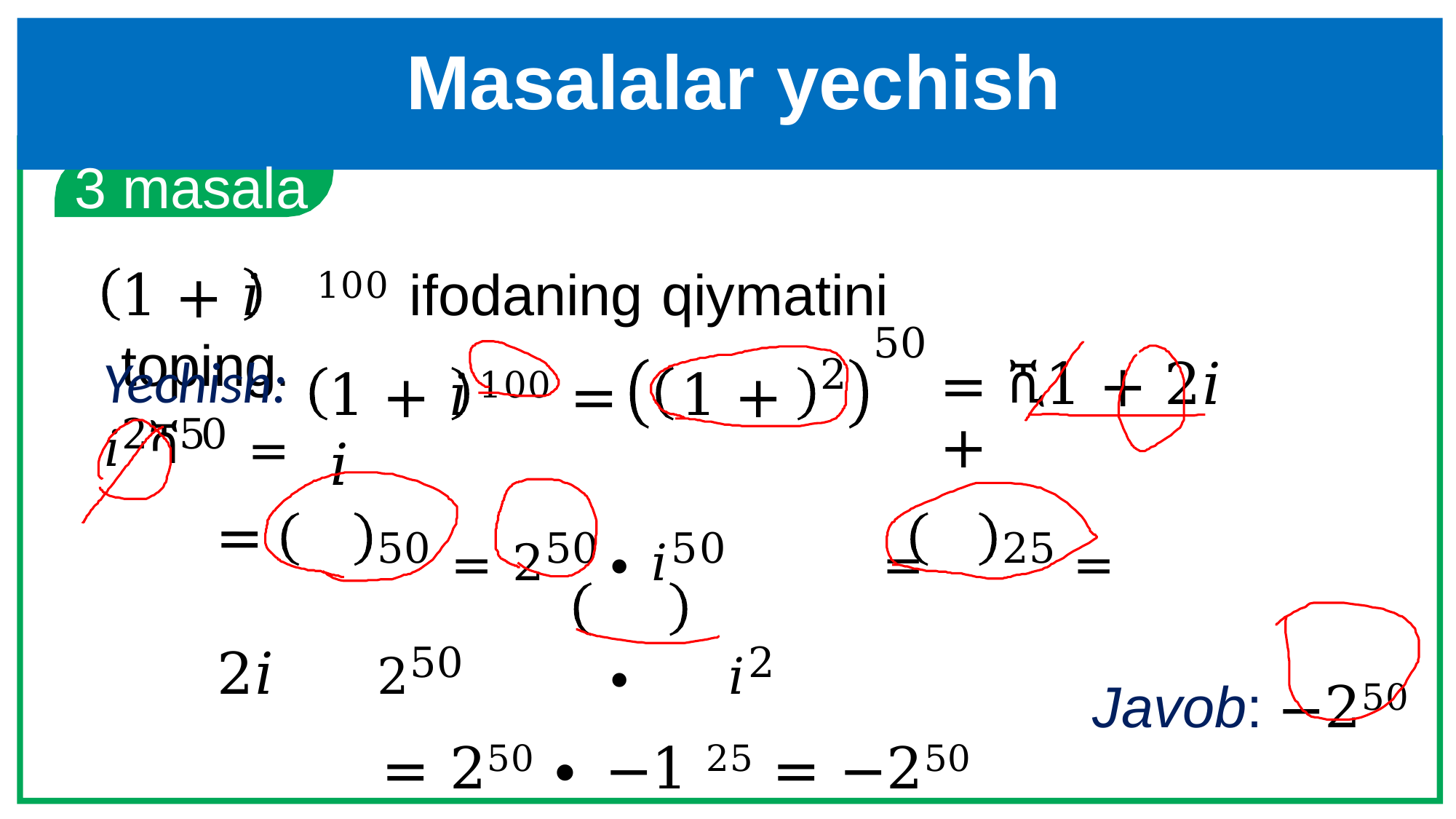

# Masalalar yechish
3 masala
1 + 𝑖	100	ifodaning qiymatini toping.

50
= ሺ1 + 2𝑖 +

2
Yechish:
𝑖2ሻ50	=
=	2𝑖
1 + 𝑖	100	=	1 + 𝑖

50	= 250	∙ 𝑖50	= 250	∙	𝑖2
= 250	∙	−1	25	= −250
25	=

Javob: −250